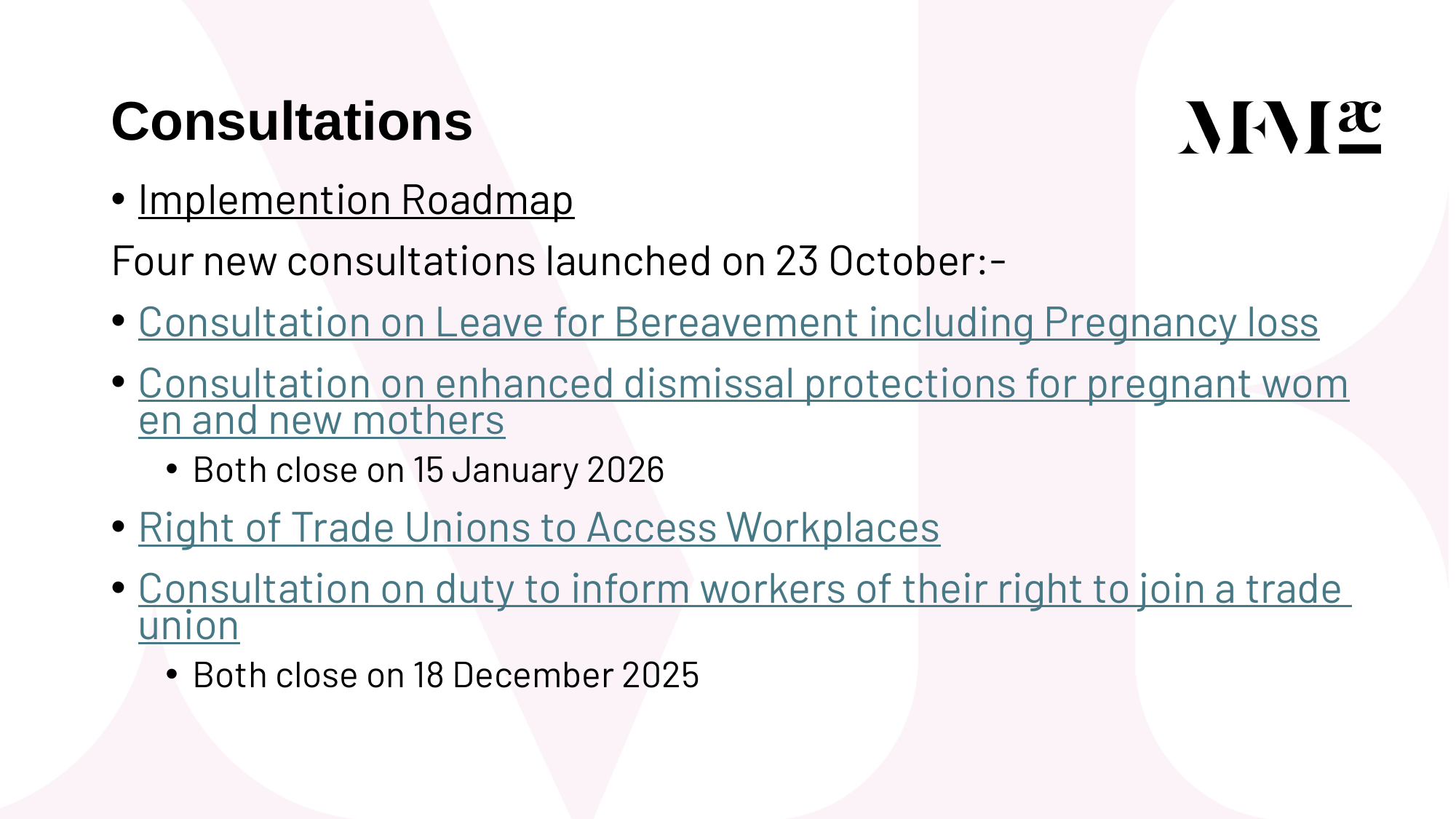

# Consultations
Implemention Roadmap
Four new consultations launched on 23 October:-
Consultation on Leave for Bereavement including Pregnancy loss
Consultation on enhanced dismissal protections for pregnant women and new mothers
Both close on 15 January 2026
Right of Trade Unions to Access Workplaces
Consultation on duty to inform workers of their right to join a trade union
Both close on 18 December 2025